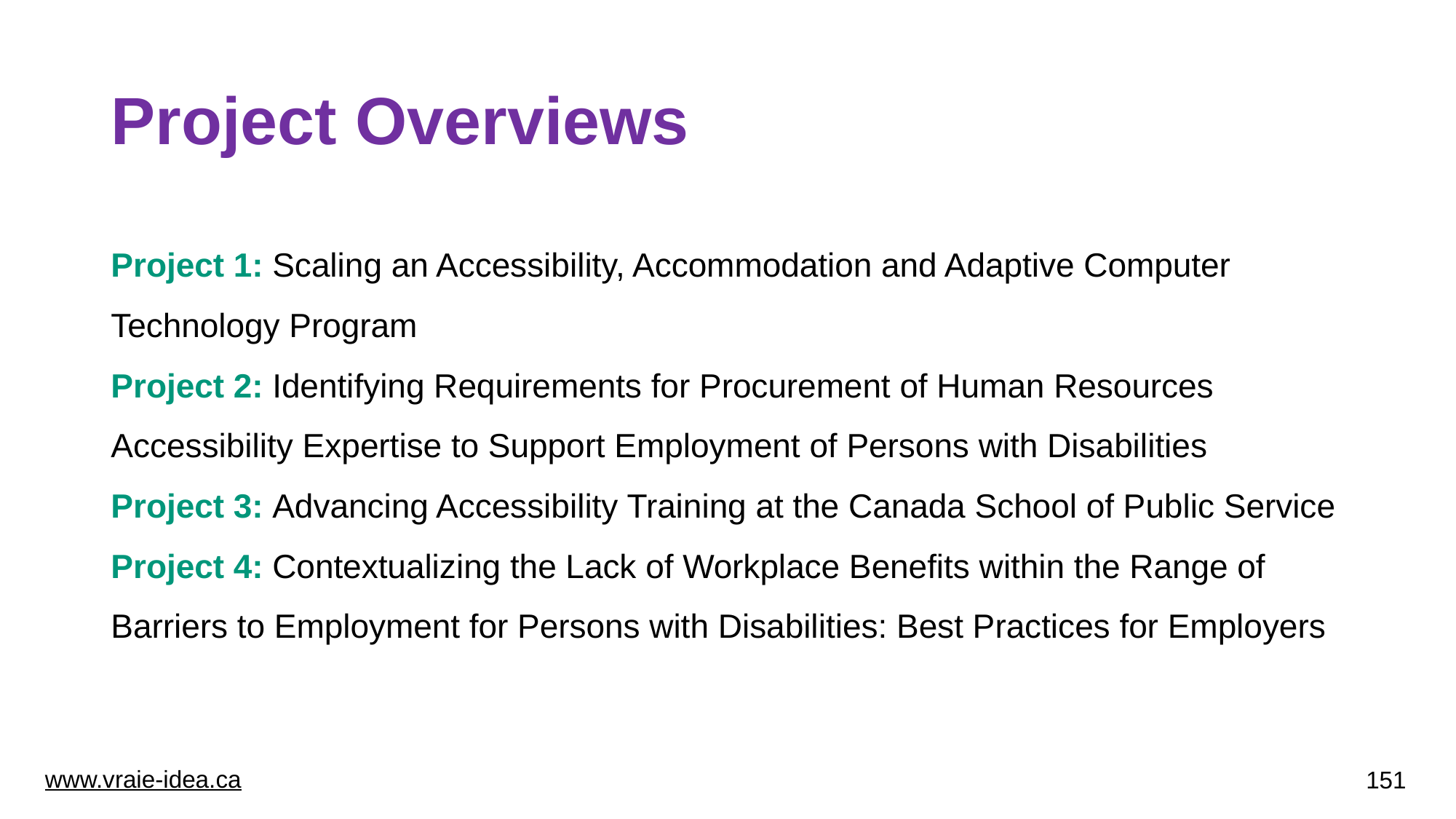

# Project Overviews
Project 1: Scaling an Accessibility, Accommodation and Adaptive Computer Technology Program
Project 2: Identifying Requirements for Procurement of Human Resources Accessibility Expertise to Support Employment of Persons with Disabilities
Project 3: Advancing Accessibility Training at the Canada School of Public Service
Project 4: Contextualizing the Lack of Workplace Benefits within the Range of Barriers to Employment for Persons with Disabilities: Best Practices for Employers